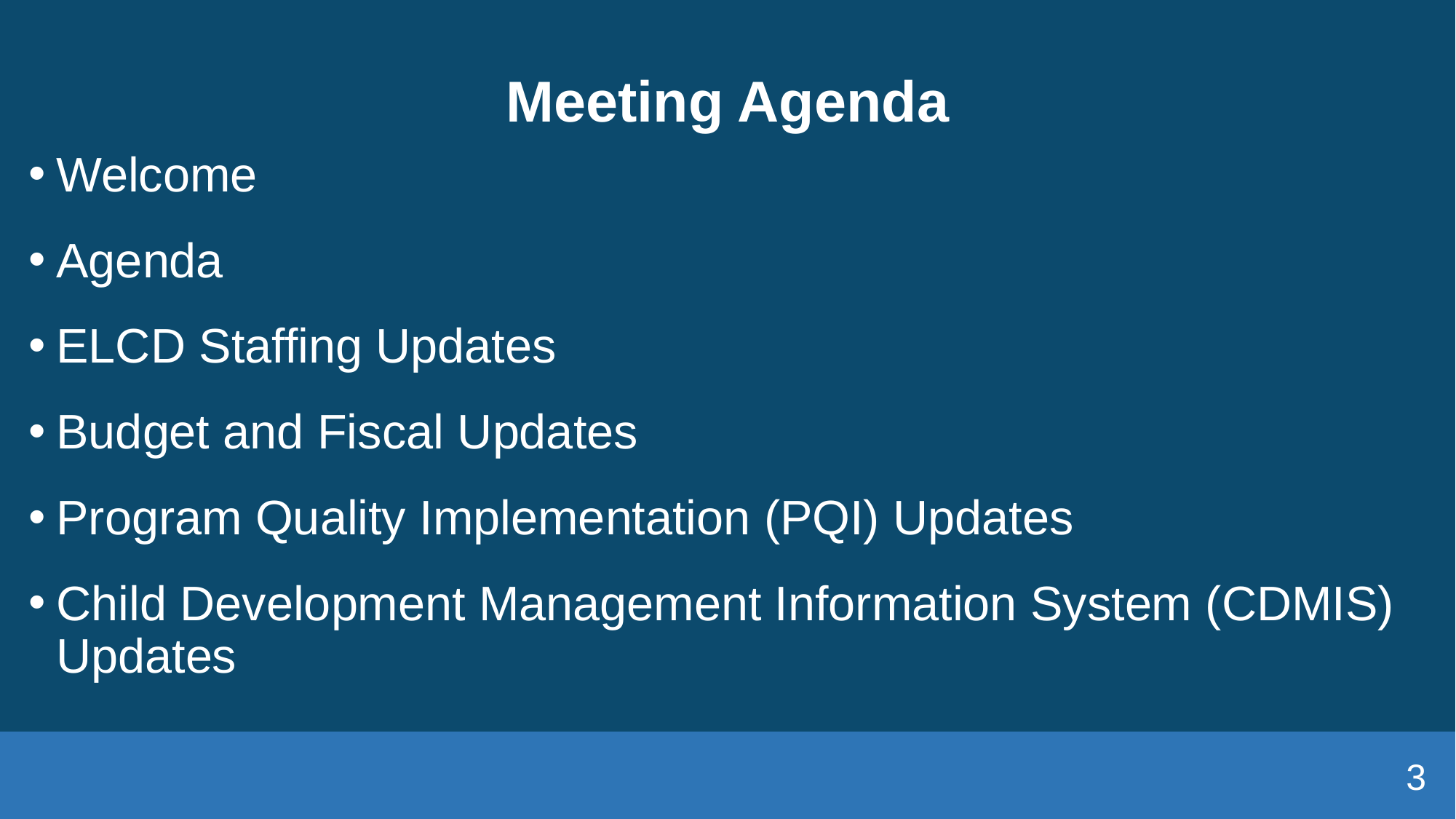

# Meeting Agenda
Welcome
Agenda
ELCD Staffing Updates
Budget and Fiscal Updates
Program Quality Implementation (PQI) Updates
Child Development Management Information System (CDMIS) Updates

3